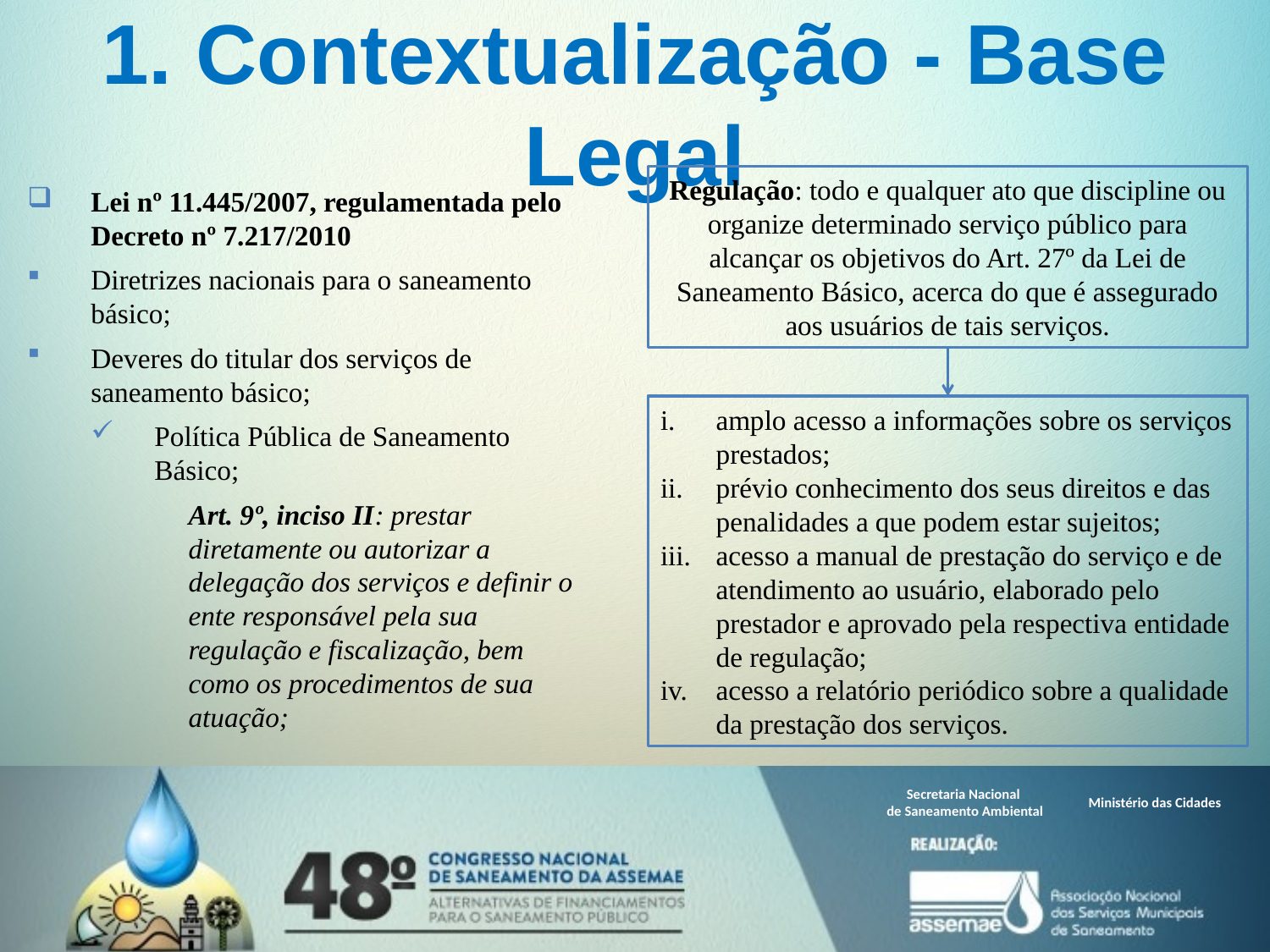

# 1. Contextualização - Base Legal
Regulação: todo e qualquer ato que discipline ou organize determinado serviço público para alcançar os objetivos do Art. 27º da Lei de Saneamento Básico, acerca do que é assegurado aos usuários de tais serviços.
Lei nº 11.445/2007, regulamentada pelo Decreto nº 7.217/2010
Diretrizes nacionais para o saneamento básico;
Deveres do titular dos serviços de saneamento básico;
Política Pública de Saneamento Básico;
Art. 9º, inciso II: prestar diretamente ou autorizar a delegação dos serviços e definir o ente responsável pela sua regulação e fiscalização, bem como os procedimentos de sua atuação;
amplo acesso a informações sobre os serviços prestados;
prévio conhecimento dos seus direitos e das penalidades a que podem estar sujeitos;
acesso a manual de prestação do serviço e de atendimento ao usuário, elaborado pelo prestador e aprovado pela respectiva entidade de regulação;
acesso a relatório periódico sobre a qualidade da prestação dos serviços.
Secretaria Nacional
de Saneamento Ambiental
Ministério das Cidades